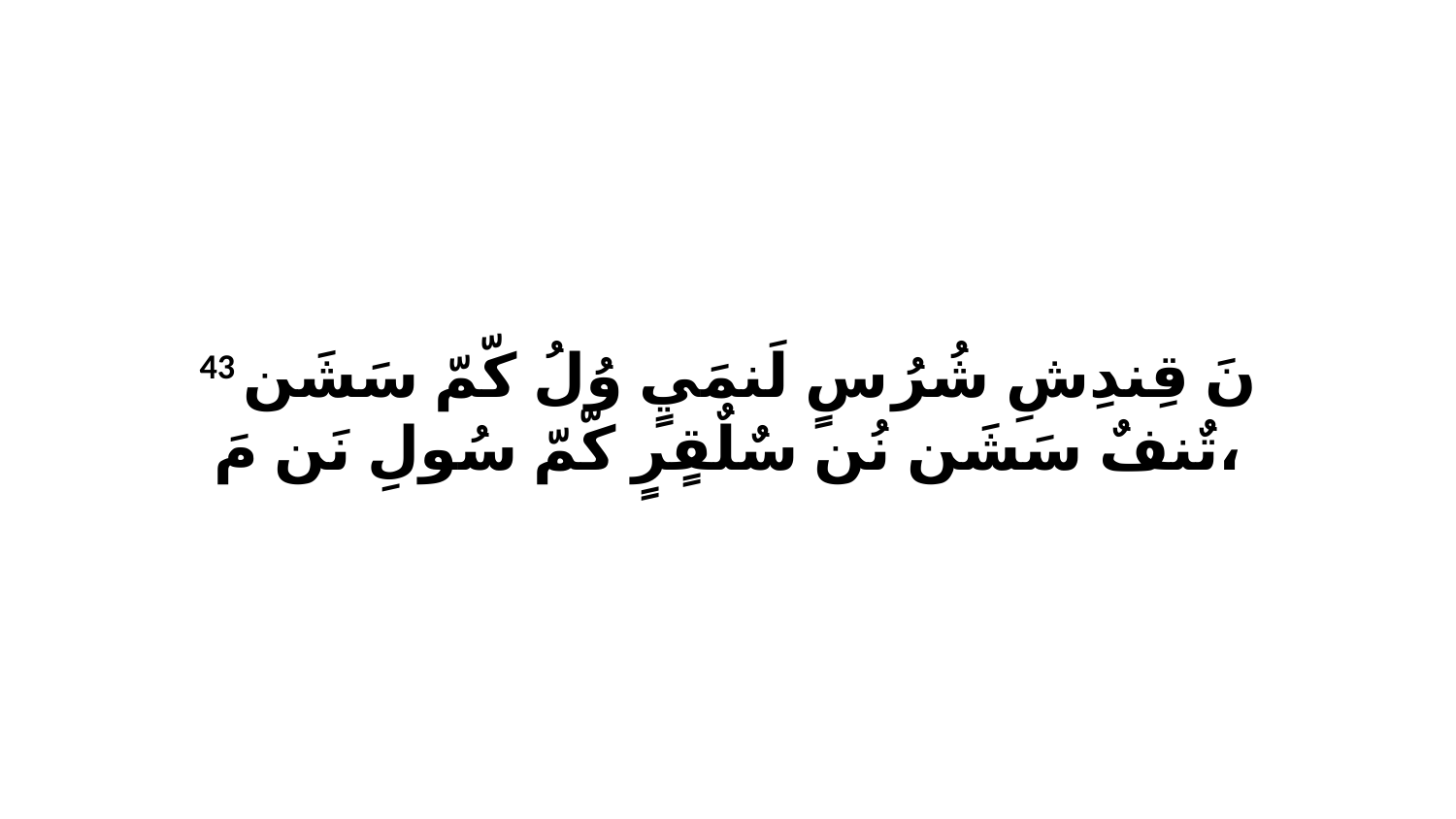

43 نَ قِندِشِ شُرُ سٍ لَنمَيٍ وُلُ كّمّ سَشَن تٌنفٌ سَشَن نُن سٌلٌقٍرٍ كّمّ سُولِ نَن مَ،